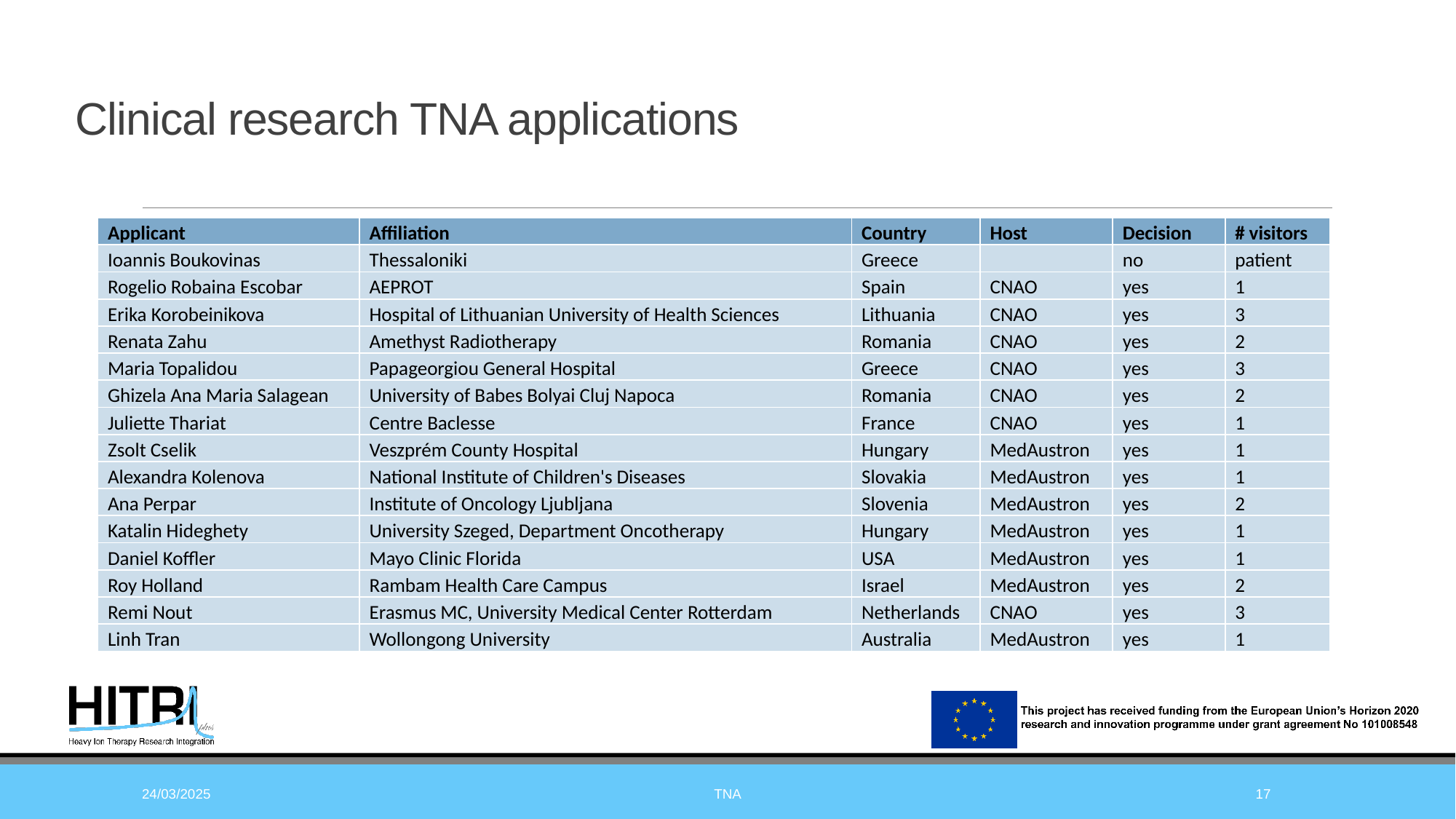

# Clinical research TNA applications
| Applicant | Affiliation | Country | Host | Decision | # visitors |
| --- | --- | --- | --- | --- | --- |
| Ioannis Boukovinas | Thessaloniki | Greece |  | no | patient |
| Rogelio Robaina Escobar | AEPROT | Spain | CNAO | yes | 1 |
| Erika Korobeinikova | Hospital of Lithuanian University of Health Sciences | Lithuania | CNAO | yes | 3 |
| Renata Zahu | Amethyst Radiotherapy | Romania | CNAO | yes | 2 |
| Maria Topalidou | Papageorgiou General Hospital | Greece | CNAO | yes | 3 |
| Ghizela Ana Maria Salagean | University of Babes Bolyai Cluj Napoca | Romania | CNAO | yes | 2 |
| Juliette Thariat | Centre Baclesse | France | CNAO | yes | 1 |
| Zsolt Cselik | Veszprém County Hospital | Hungary | MedAustron | yes | 1 |
| Alexandra Kolenova | National Institute of Children's Diseases | Slovakia | MedAustron | yes | 1 |
| Ana Perpar | Institute of Oncology Ljubljana | Slovenia | MedAustron | yes | 2 |
| Katalin Hideghety | University Szeged, Department Oncotherapy | Hungary | MedAustron | yes | 1 |
| Daniel Koffler | Mayo Clinic Florida | USA | MedAustron | yes | 1 |
| Roy Holland | Rambam Health Care Campus | Israel | MedAustron | yes | 2 |
| Remi Nout | Erasmus MC, University Medical Center Rotterdam | Netherlands | CNAO | yes | 3 |
| Linh Tran | Wollongong University | Australia | MedAustron | yes | 1 |
24/03/2025
TNA
17